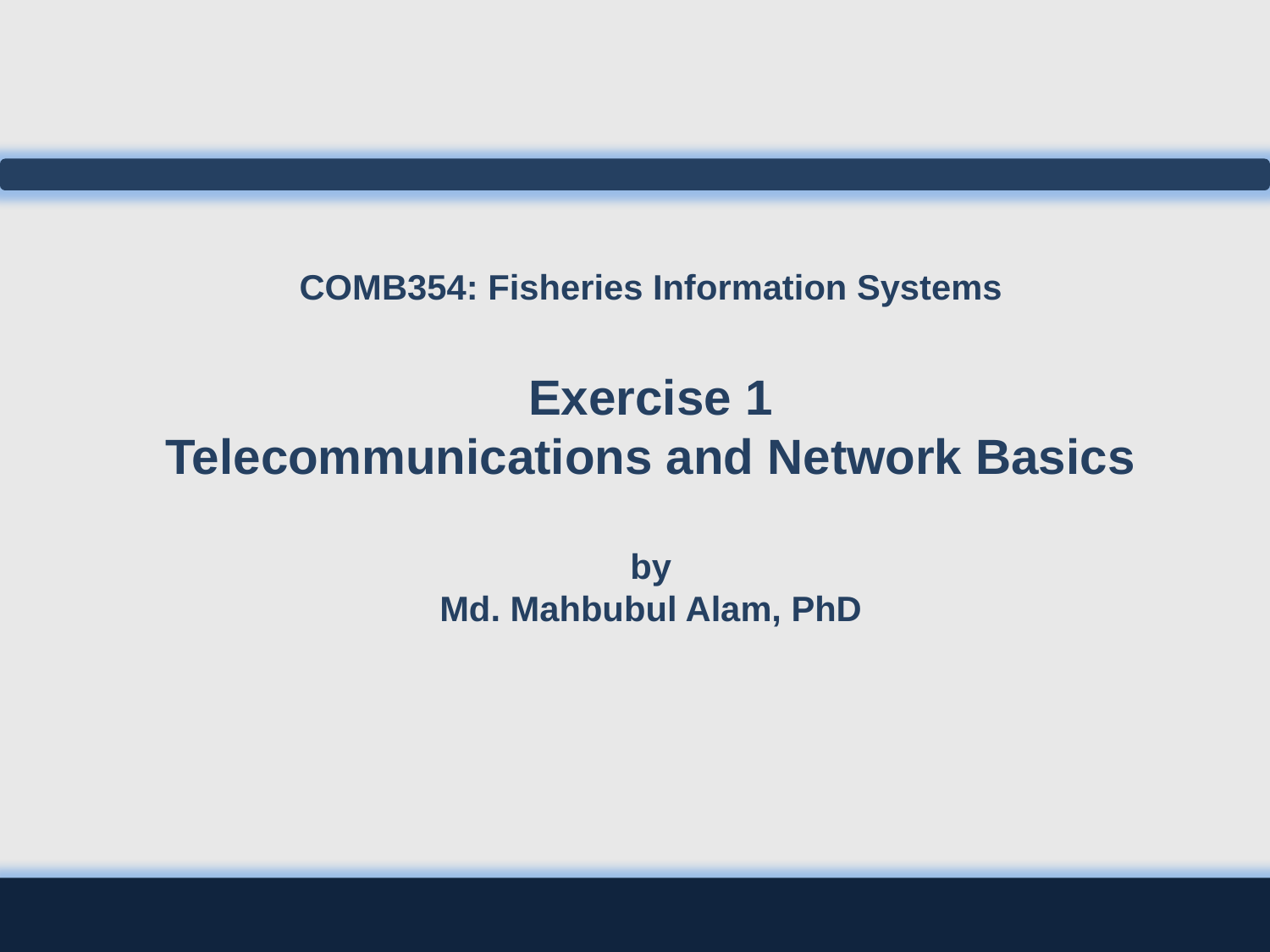

# COMB354: Fisheries Information Systems Exercise 1 Telecommunications and Network Basics by Md. Mahbubul Alam, PhD